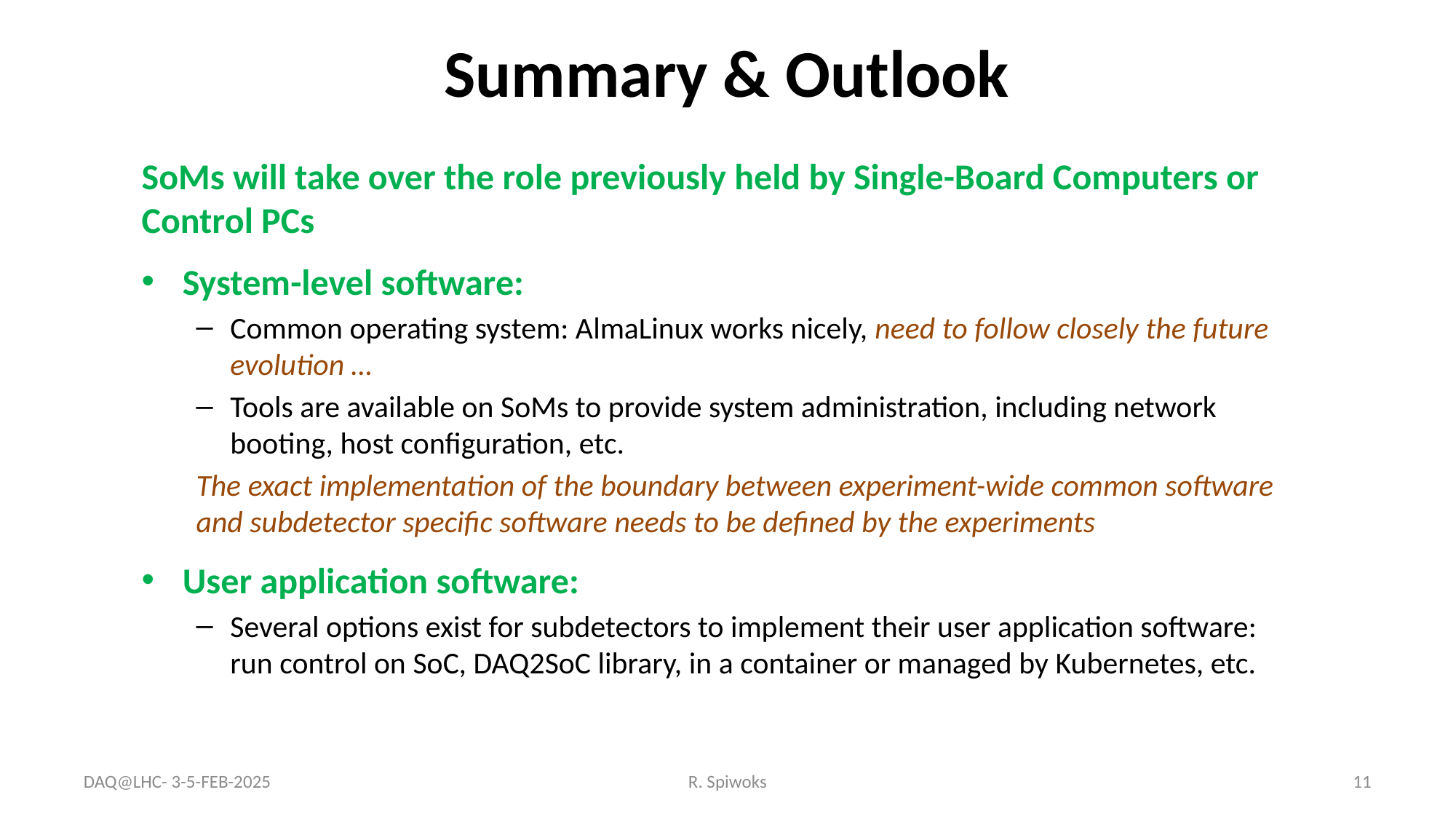

# Summary & Outlook
SoMs will take over the role previously held by Single-Board Computers or Control PCs
System-level software:
Common operating system: AlmaLinux works nicely, need to follow closely the future evolution …
Tools are available on SoMs to provide system administration, including network booting, host configuration, etc.
The exact implementation of the boundary between experiment-wide common software and subdetector specific software needs to be defined by the experiments
User application software:
Several options exist for subdetectors to implement their user application software:
run control on SoC, DAQ2SoC library, in a container or managed by Kubernetes, etc.

DAQ@LHC- 3-5-FEB-2025
R. Spiwoks
11